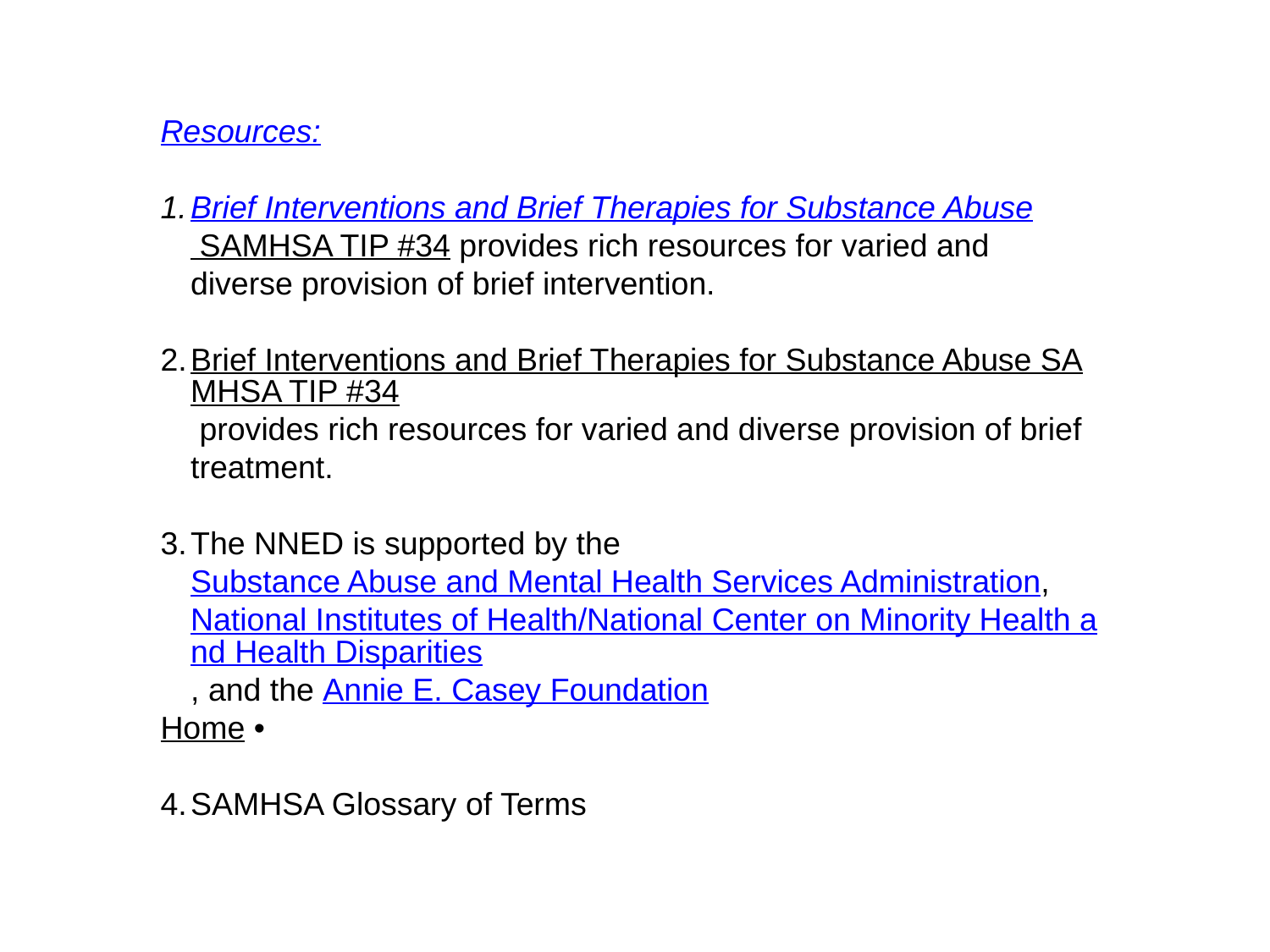

Resources:

Brief Interventions and Brief Therapies for Substance Abuse SAMHSA TIP #34 provides rich resources for varied and diverse provision of brief intervention.

Brief Interventions and Brief Therapies for Substance Abuse SAMHSA TIP #34 provides rich resources for varied and diverse provision of brief treatment.

The NNED is supported by the Substance Abuse and Mental Health Services Administration, National Institutes of Health/National Center on Minority Health and Health Disparities, and the Annie E. Casey Foundation
Home •

SAMHSA Glossary of Terms